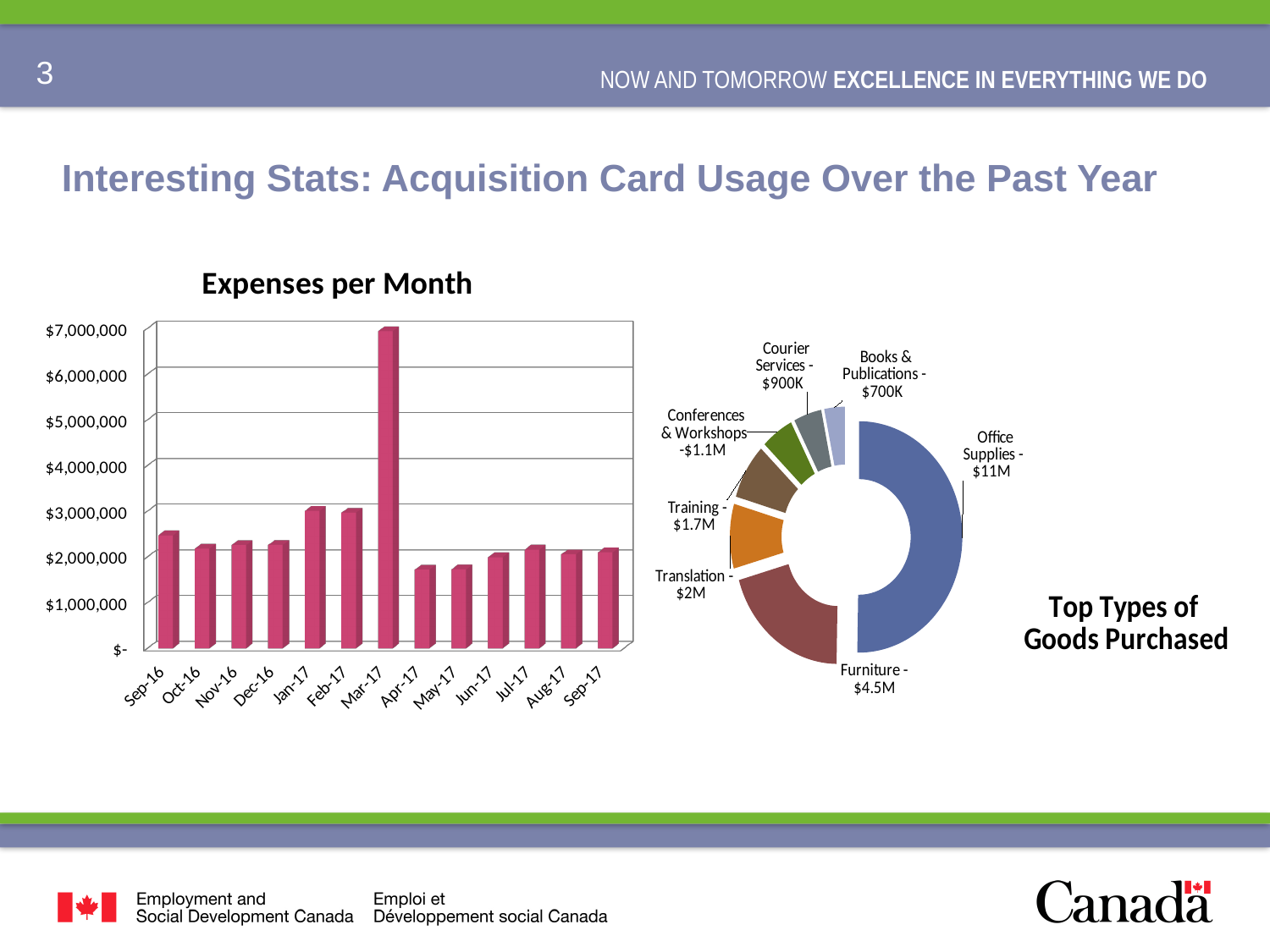

# Interesting Stats: Acquisition Card Usage Over the Past Year

[unsupported chart]

### Chart: Top Types of
Goods Purchased

| Category | Value |
|---|---|
| Office Supplies | 11330421.14 |
| Office Furniture | 4575970.0 |
| Translation  | 2034654.0 |
| Training | 1742865.35 |
| Conferences, Seminars & Workshops | 1149178.46 |
| Courier Services | 986929.41 |
| Books, Publications, and other printed matter | 722003.54 |